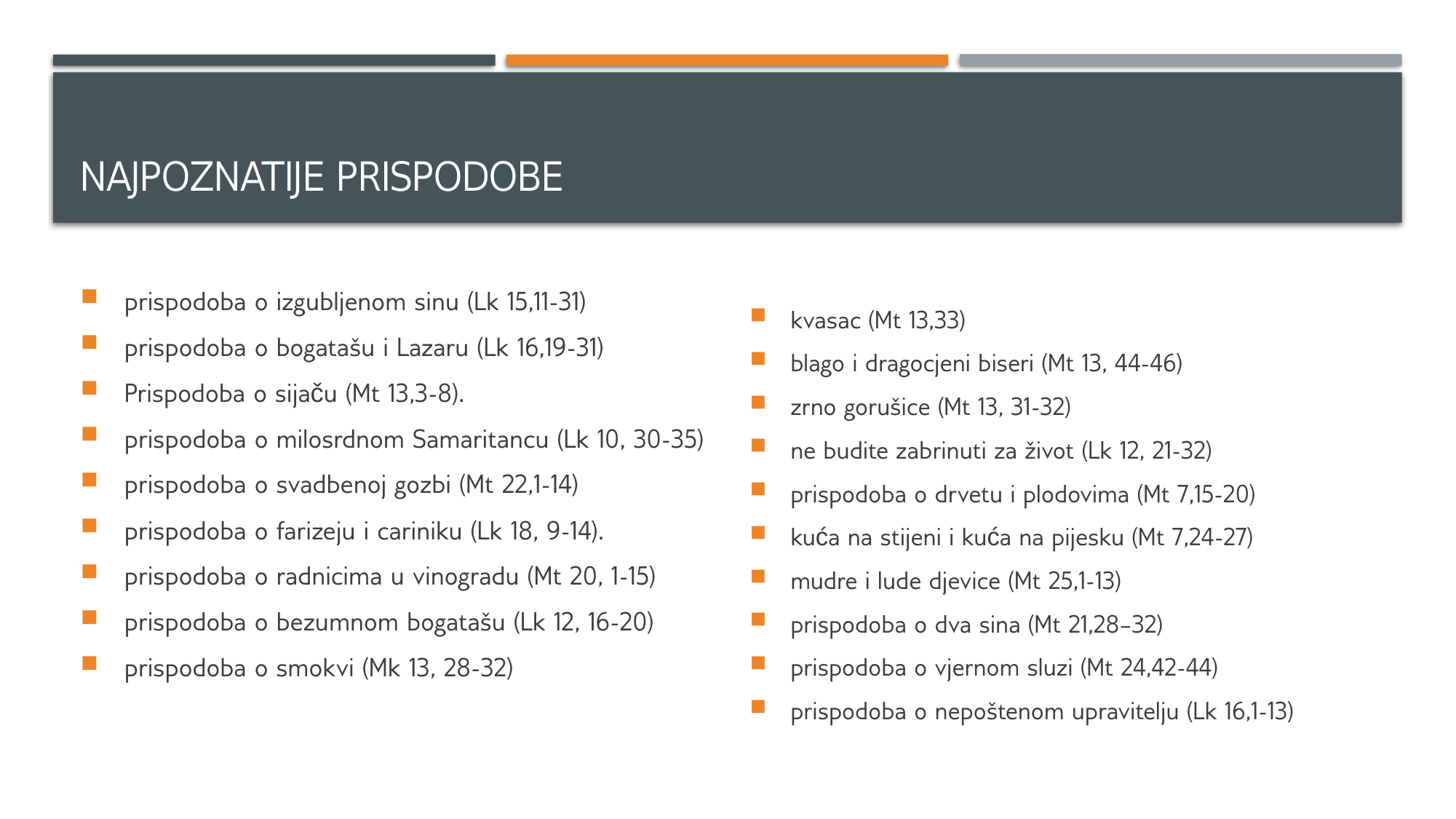

Najpoznatije prispodobe
prispodoba o izgubljenom sinu (Lk 15,11-31)
prispodoba o bogatašu i Lazaru (Lk 16,19-31)
Prispodoba o sijaču (Mt 13,3-8).
prispodoba o milosrdnom Samaritancu (Lk 10, 30-35)
prispodoba o svadbenoj gozbi (Mt 22,1-14)
prispodoba o farizeju i cariniku (Lk 18, 9-14).
prispodoba o radnicima u vinogradu (Mt 20, 1-15)
prispodoba o bezumnom bogatašu (Lk 12, 16-20)
prispodoba o smokvi (Mk 13, 28-32)
kvasac (Mt 13,33)
blago i dragocjeni biseri (Mt 13, 44-46)
zrno gorušice (Mt 13, 31-32)
ne budite zabrinuti za život (Lk 12, 21-32)
prispodoba o drvetu i plodovima (Mt 7,15-20)
kuća na stijeni i kuća na pijesku (Mt 7,24-27)
mudre i lude djevice (Mt 25,1-13)
prispodoba o dva sina (Mt 21,28–32)
prispodoba o vjernom sluzi (Mt 24,42-44)
prispodoba o nepoštenom upravitelju (Lk 16,1-13)